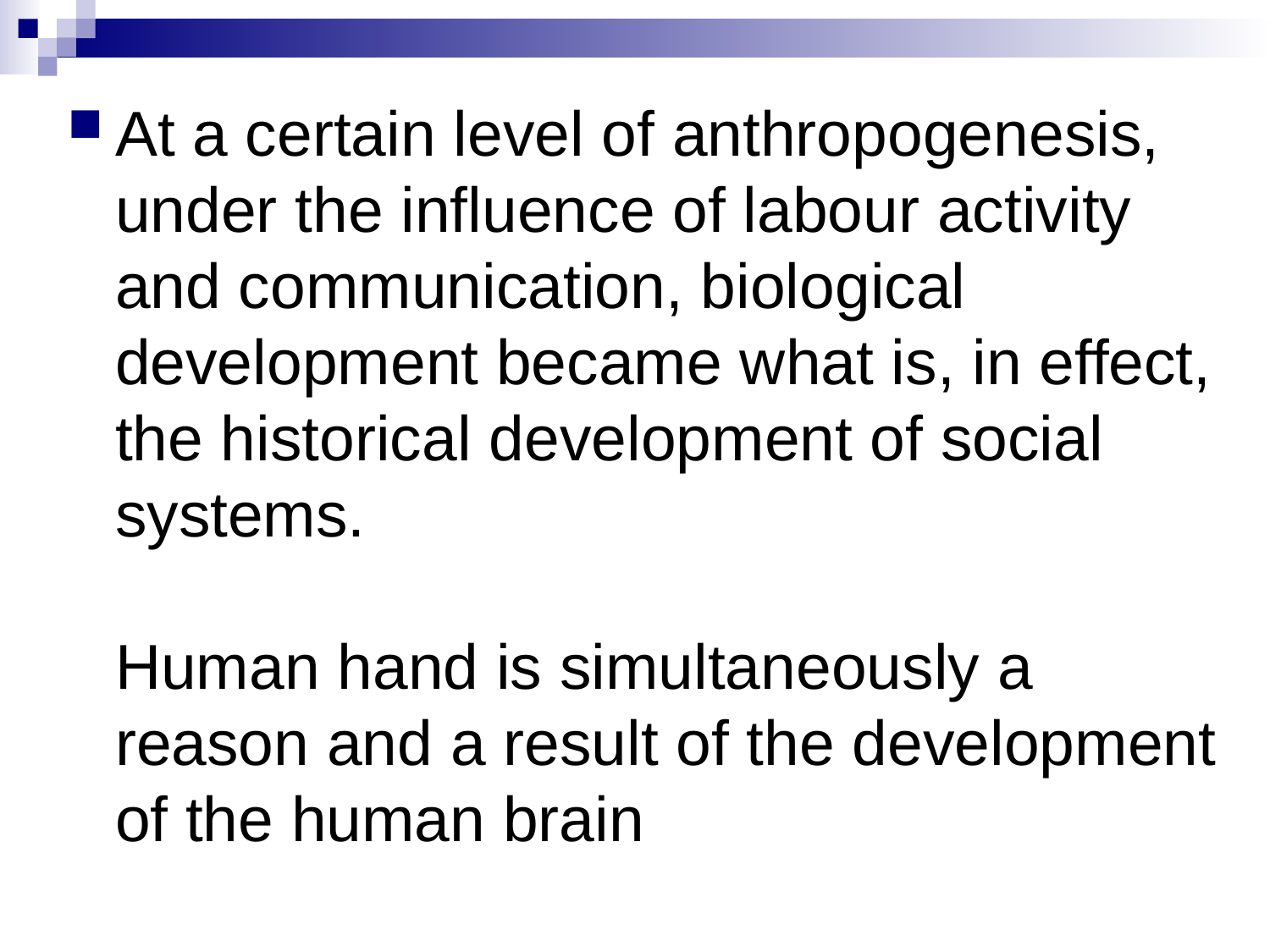

#
At a certain level of anthropogenesis, under the influence of labour activity and communication, biological development became what is, in effect, the historical development of social systems.
Human hand is simultaneously a reason and a result of the development of the human brain